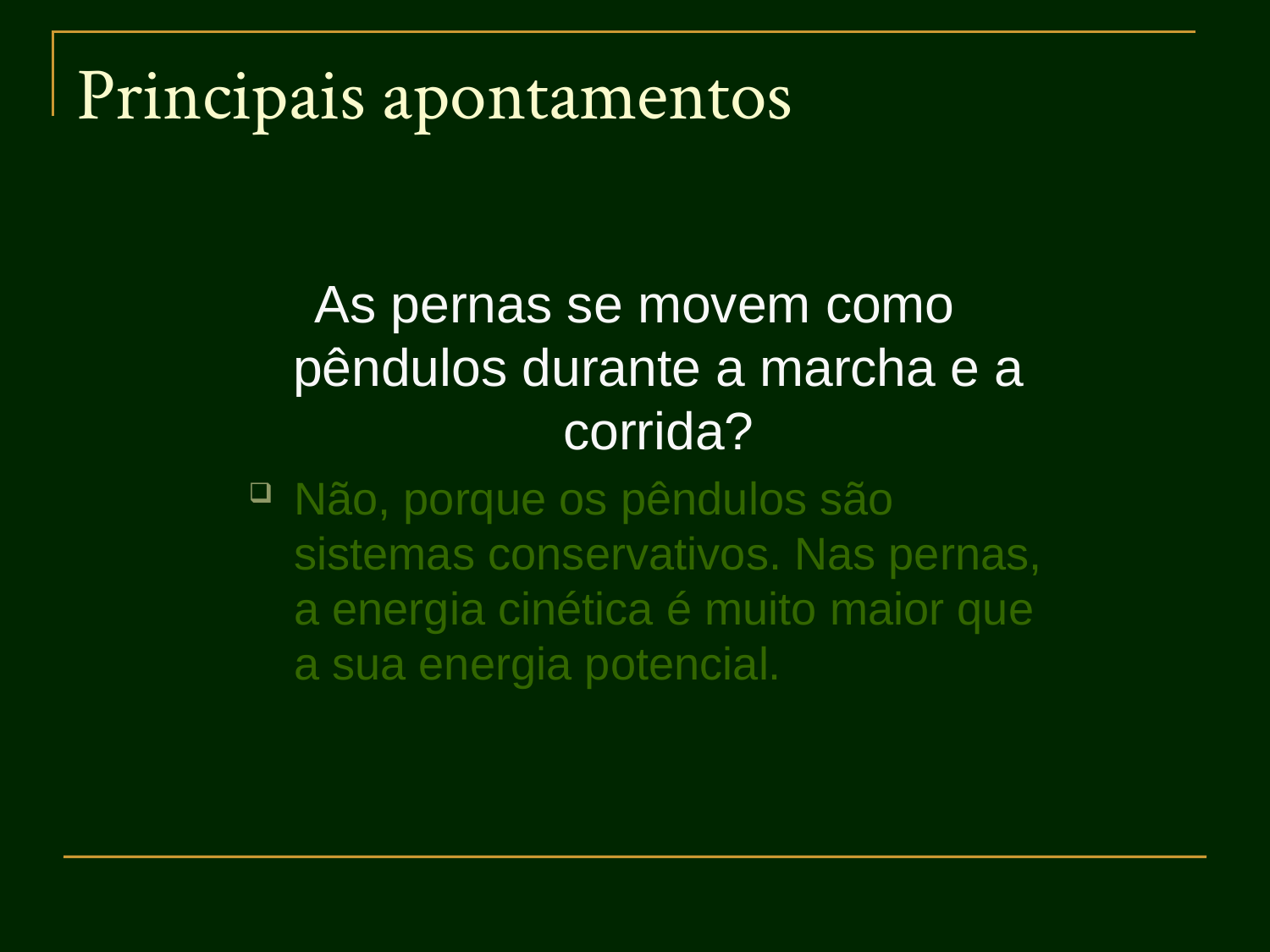

# Principais apontamentos
As pernas se movem como pêndulos durante a marcha e a corrida?
Não, porque os pêndulos são sistemas conservativos. Nas pernas, a energia cinética é muito maior que a sua energia potencial.